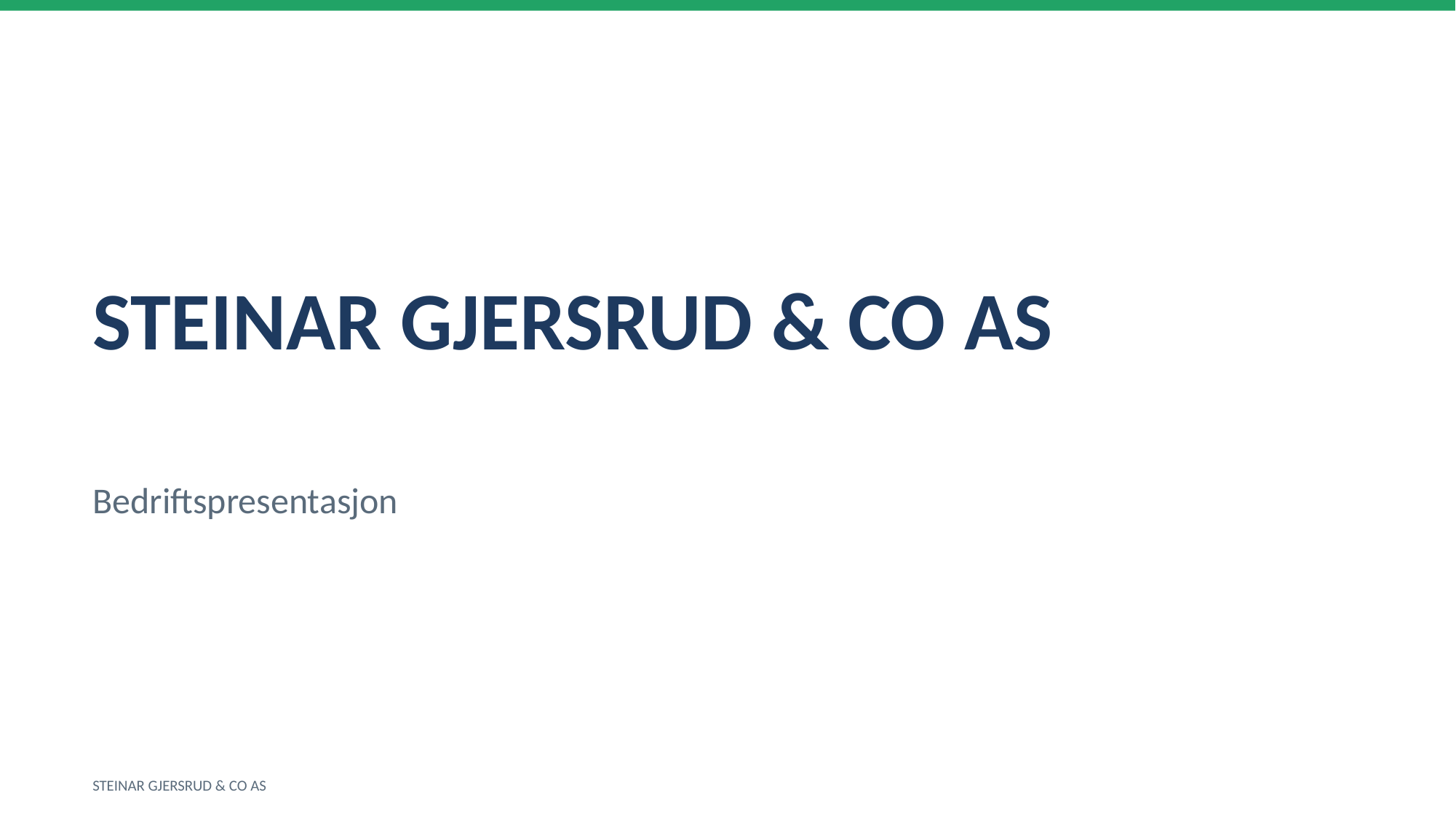

STEINAR GJERSRUD & CO AS
Bedriftspresentasjon
STEINAR GJERSRUD & CO AS